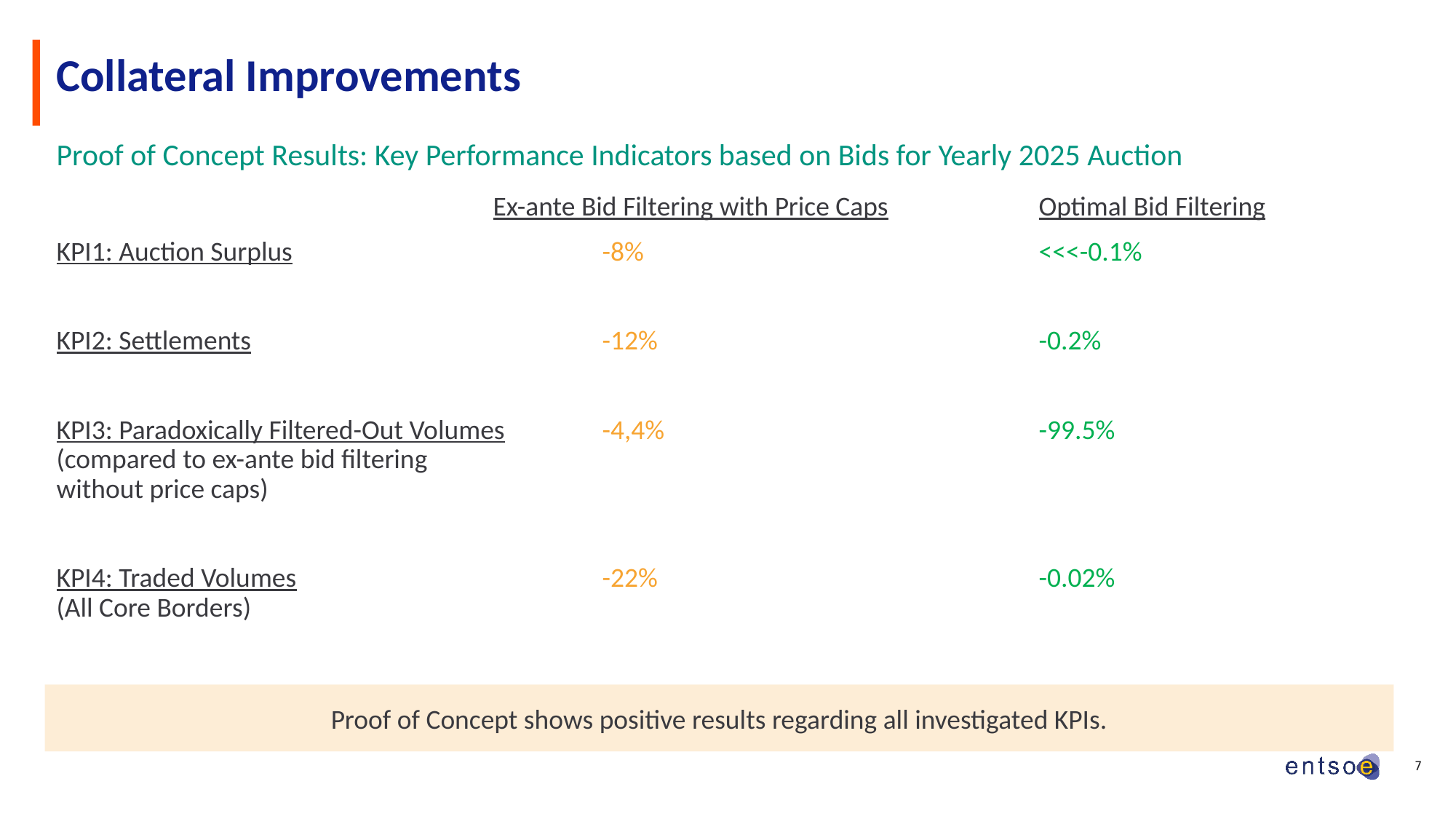

# Collateral Improvements
Proof of Concept Results: Key Performance Indicators based on Bids for Yearly 2025 Auction

				Ex-ante Bid Filtering with Price Caps		Optimal Bid Filtering
KPI1: Auction Surplus			-8%				<<<-0.1%

KPI2: Settlements				-12%				-0.2%

KPI3: Paradoxically Filtered-Out Volumes	-4,4%				-99.5%
(compared to ex-ante bid filtering
without price caps)

KPI4: Traded Volumes			-22%				-0.02%
(All Core Borders)
Proof of Concept shows positive results regarding all investigated KPIs.